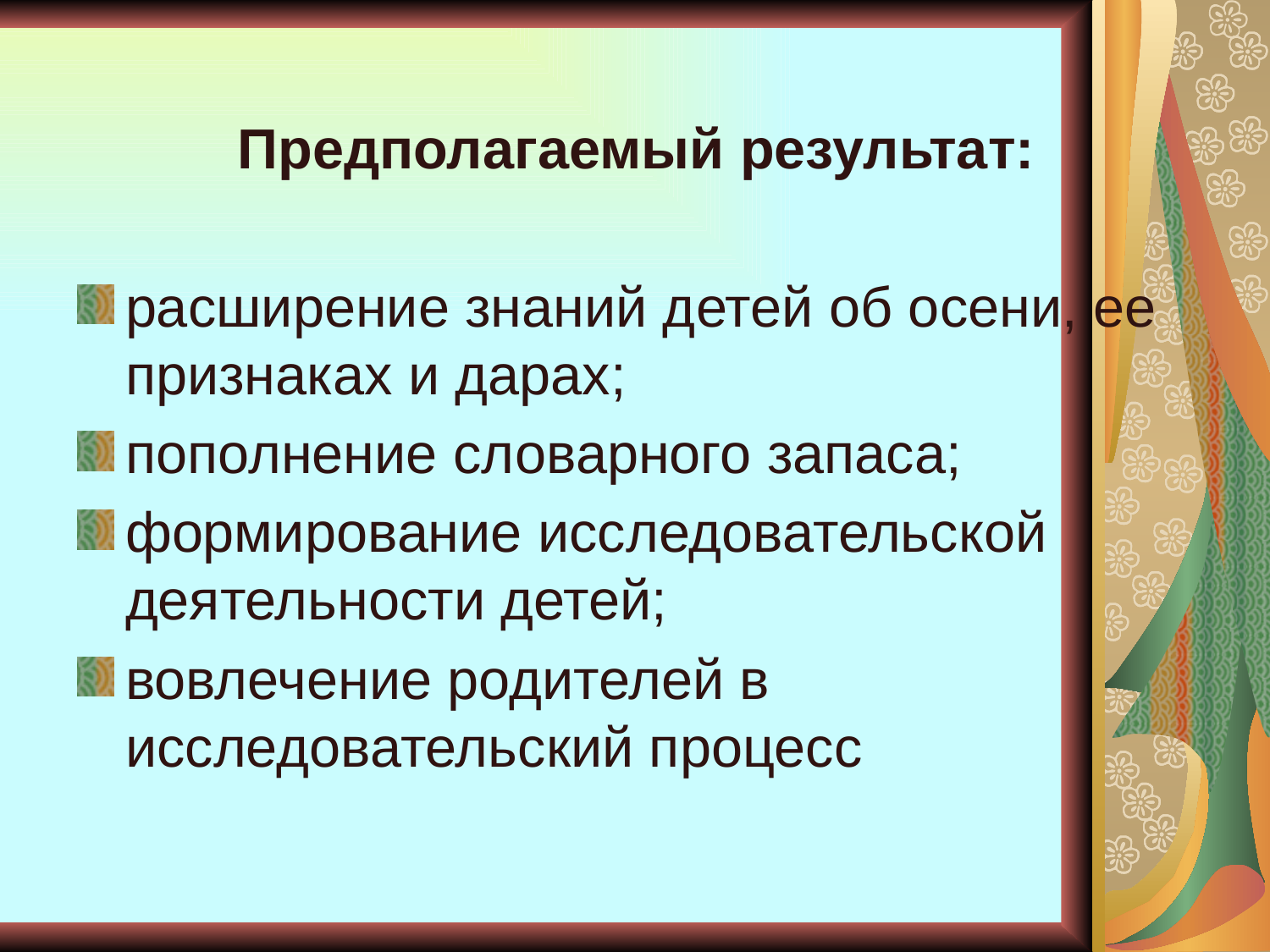

Предполагаемый результат:

расширение знаний детей об осени, ее признаках и дарах;
пополнение словарного запаса;
формирование исследовательской деятельности детей;
вовлечение родителей в исследовательский процесс